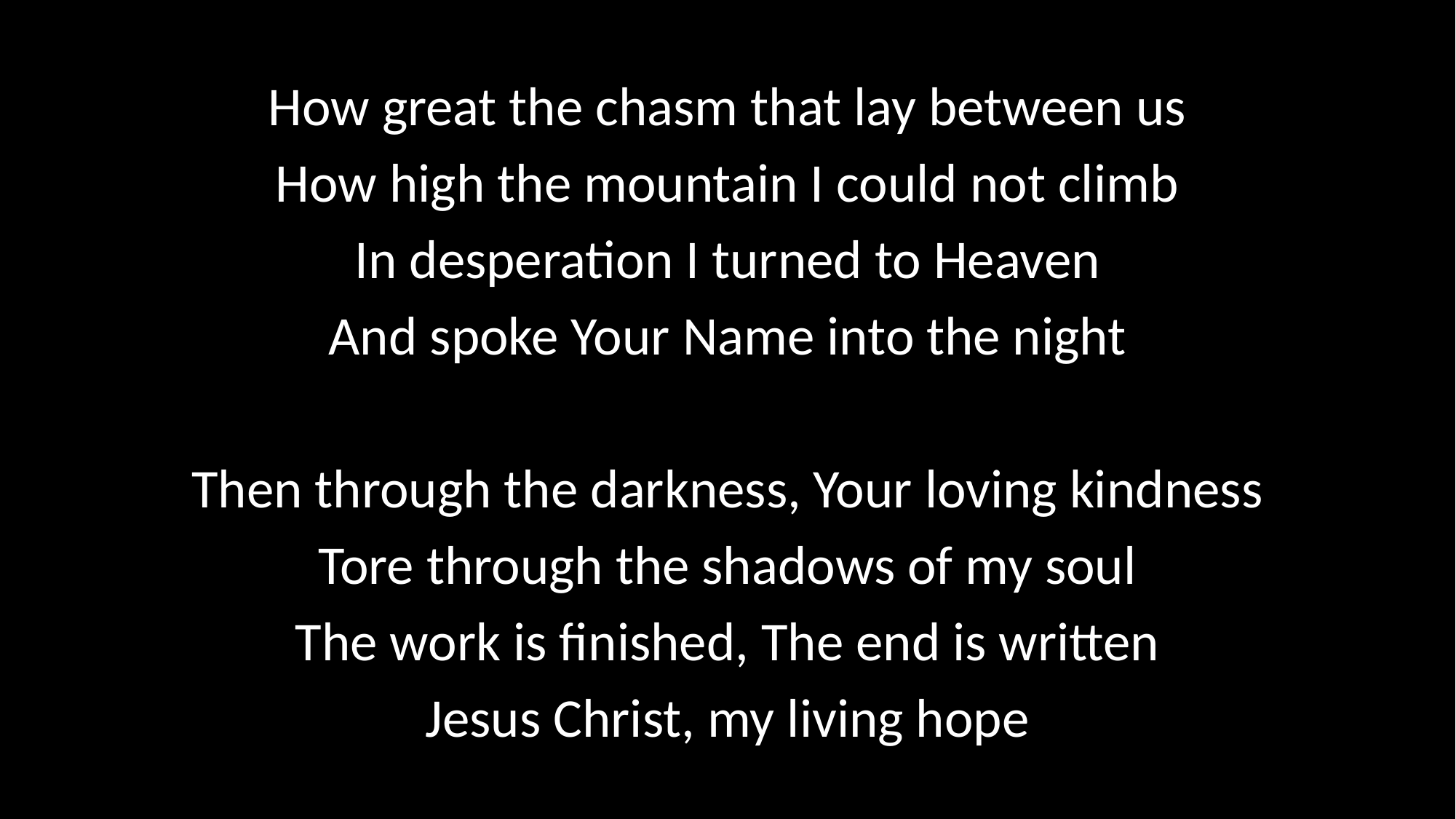

How great the chasm that lay between us
How high the mountain I could not climb
In desperation I turned to Heaven
And spoke Your Name into the night

Then through the darkness, Your loving kindness
Tore through the shadows of my soul
The work is finished, The end is written
Jesus Christ, my living hope